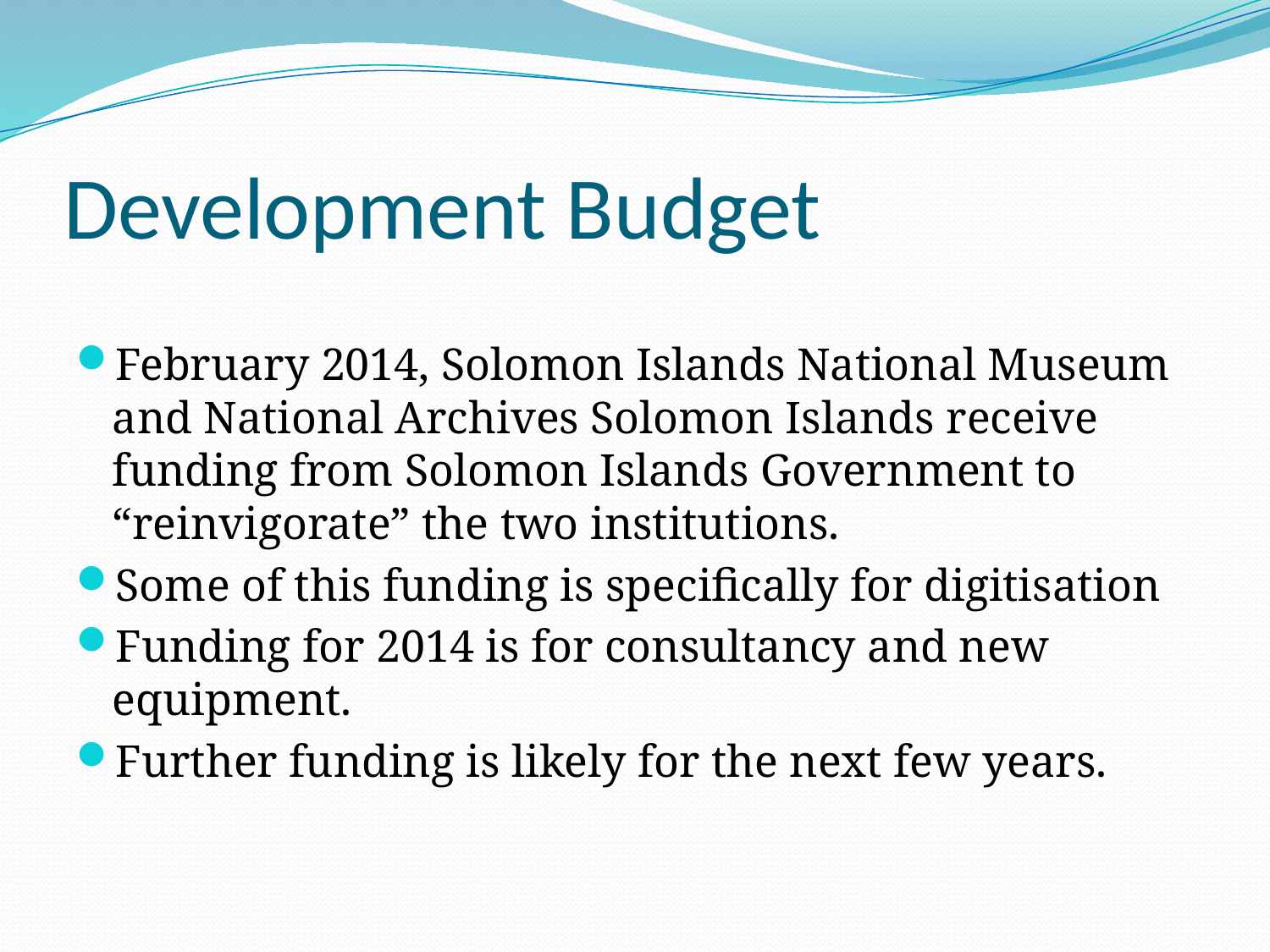

# Development Budget

February 2014, Solomon Islands National Museum and National Archives Solomon Islands receive funding from Solomon Islands Government to “reinvigorate” the two institutions.
Some of this funding is specifically for digitisation
Funding for 2014 is for consultancy and new equipment.
Further funding is likely for the next few years.